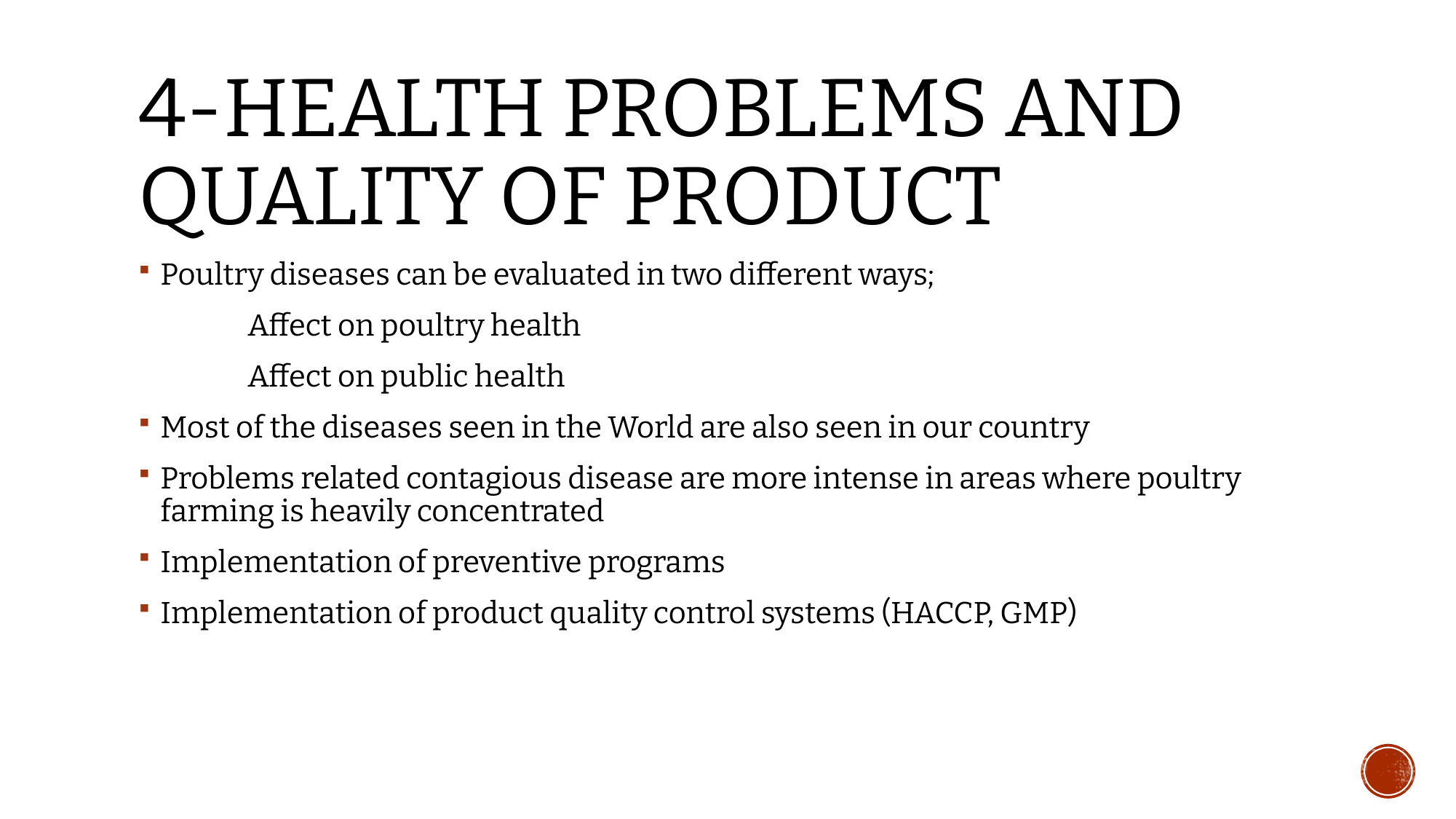

# 4-health problems and qualıty of product
Poultry diseases can be evaluated in two different ways;
	Affect on poultry health
	Affect on public health
Most of the diseases seen in the World are also seen in our country
Problems related contagious disease are more intense in areas where poultry farming is heavily concentrated
Implementation of preventive programs
Implementation of product quality control systems (HACCP, GMP)